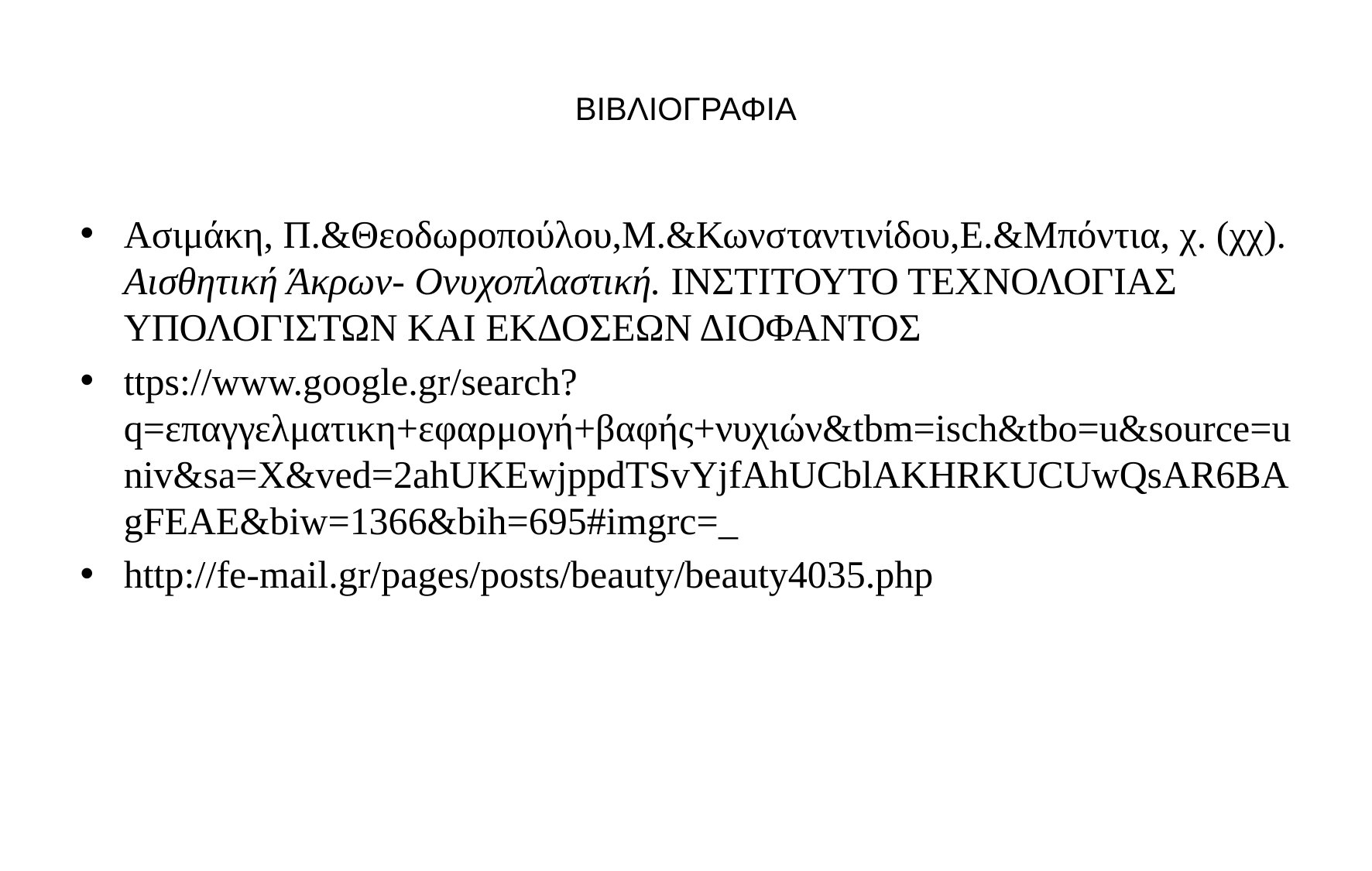

# ΒΙΒΛΙΟΓΡΑΦΙΑ
Ασιμάκη, Π.&Θεοδωροπούλου,Μ.&Κωνσταντινίδου,Ε.&Μπόντια, χ. (χχ). Αισθητική Άκρων- Ονυχοπλαστική. ΙΝΣΤΙΤΟΥΤΟ ΤΕΧΝΟΛΟΓΙΑΣ ΥΠΟΛΟΓΙΣΤΩΝ ΚΑΙ ΕΚΔΟΣΕΩΝ ΔΙΟΦΑΝΤΟΣ
ttps://www.google.gr/search?q=επαγγελματικη+εφαρμογή+βαφής+νυχιών&tbm=isch&tbo=u&source=univ&sa=X&ved=2ahUKEwjppdTSvYjfAhUCblAKHRKUCUwQsAR6BAgFEAE&biw=1366&bih=695#imgrc=_
http://fe-mail.gr/pages/posts/beauty/beauty4035.php